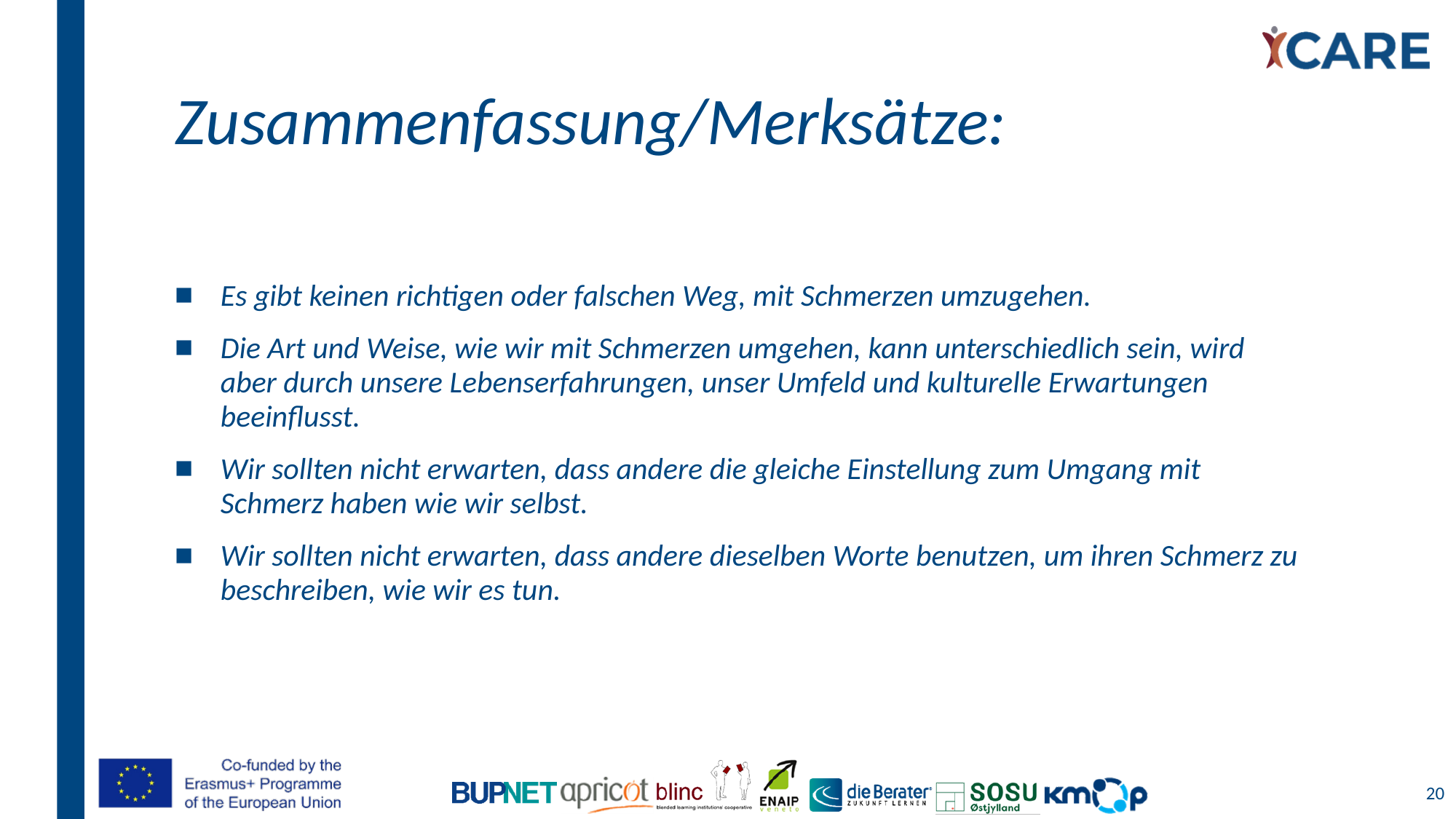

# Zusammenfassung/Merksätze:
Es gibt keinen richtigen oder falschen Weg, mit Schmerzen umzugehen.
Die Art und Weise, wie wir mit Schmerzen umgehen, kann unterschiedlich sein, wird aber durch unsere Lebenserfahrungen, unser Umfeld und kulturelle Erwartungen beeinflusst.
Wir sollten nicht erwarten, dass andere die gleiche Einstellung zum Umgang mit Schmerz haben wie wir selbst.
Wir sollten nicht erwarten, dass andere dieselben Worte benutzen, um ihren Schmerz zu beschreiben, wie wir es tun.
20